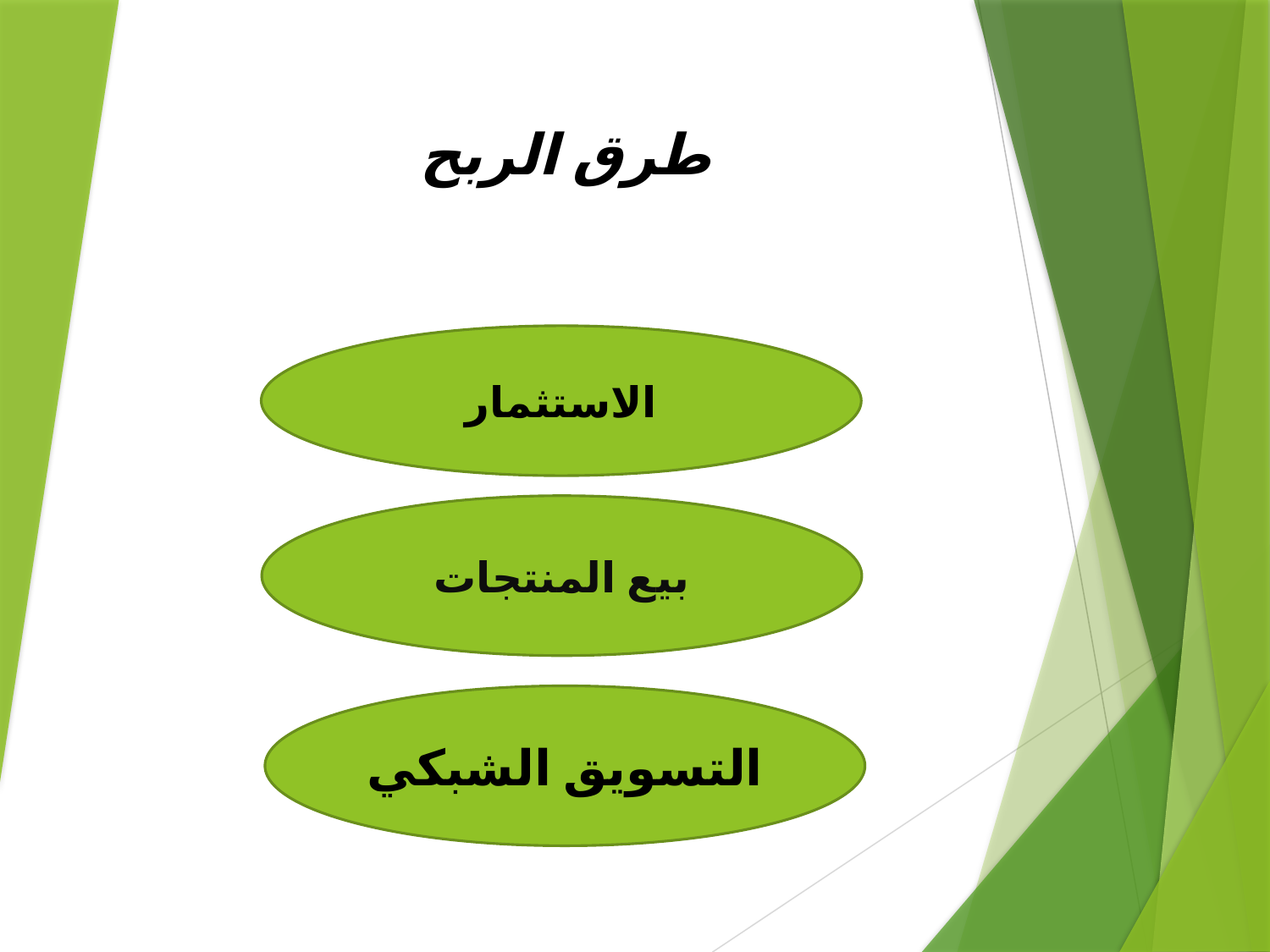

طرق الربح
الاستثمار
بيع المنتجات
التسويق الشبكي